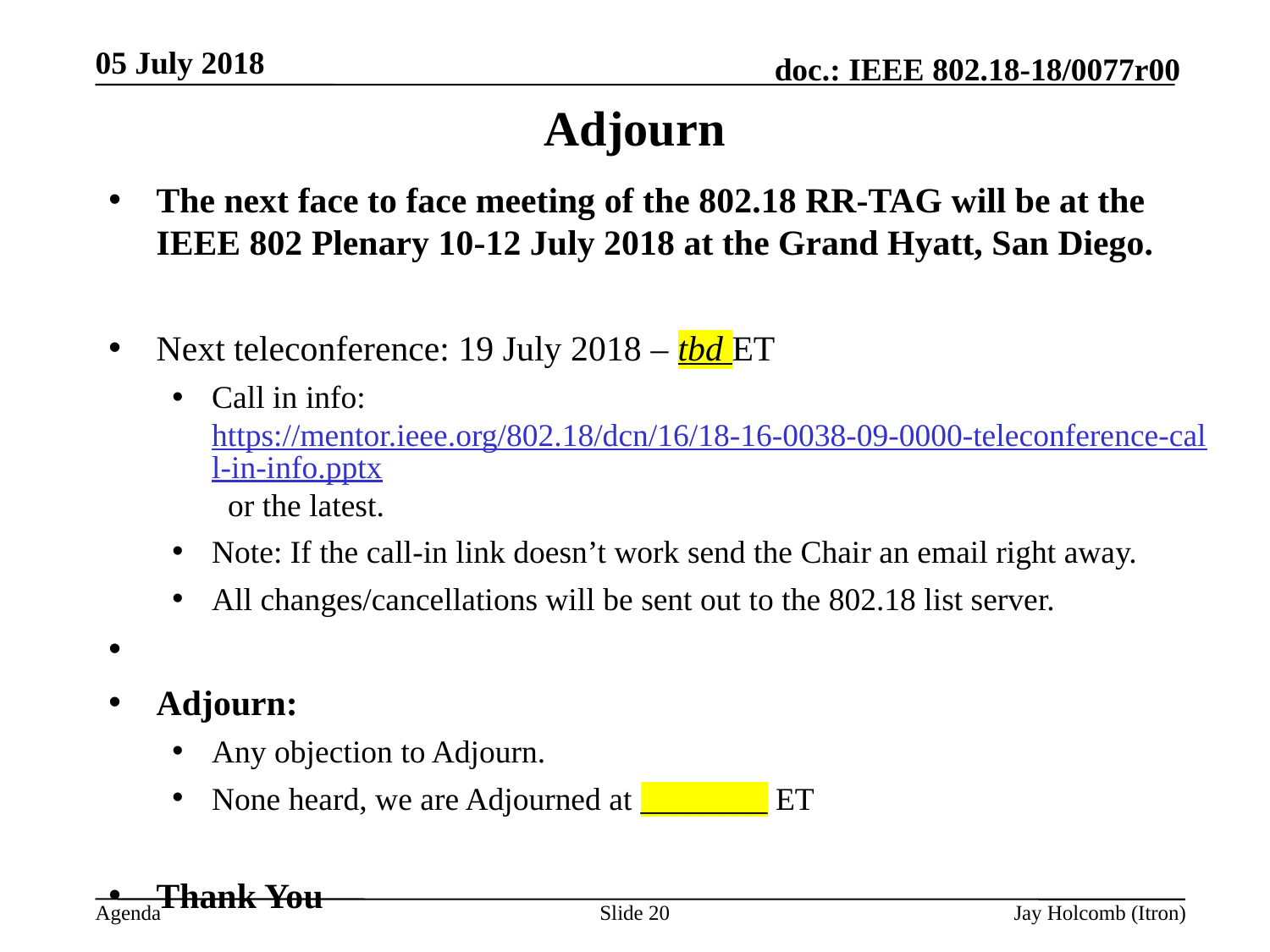

05 July 2018
# Adjourn
The next face to face meeting of the 802.18 RR-TAG will be at the IEEE 802 Plenary 10-12 July 2018 at the Grand Hyatt, San Diego.

Next teleconference: 19 July 2018 – tbd ET
Call in info: https://mentor.ieee.org/802.18/dcn/16/18-16-0038-09-0000-teleconference-call-in-info.pptx  or the latest.
Note: If the call-in link doesn’t work send the Chair an email right away.
All changes/cancellations will be sent out to the 802.18 list server.
: No teleconference on 19 July
Adjourn:
Any objection to Adjourn.
None heard, we are Adjourned at ________ ET

Thank You

Slide 20
Jay Holcomb (Itron)